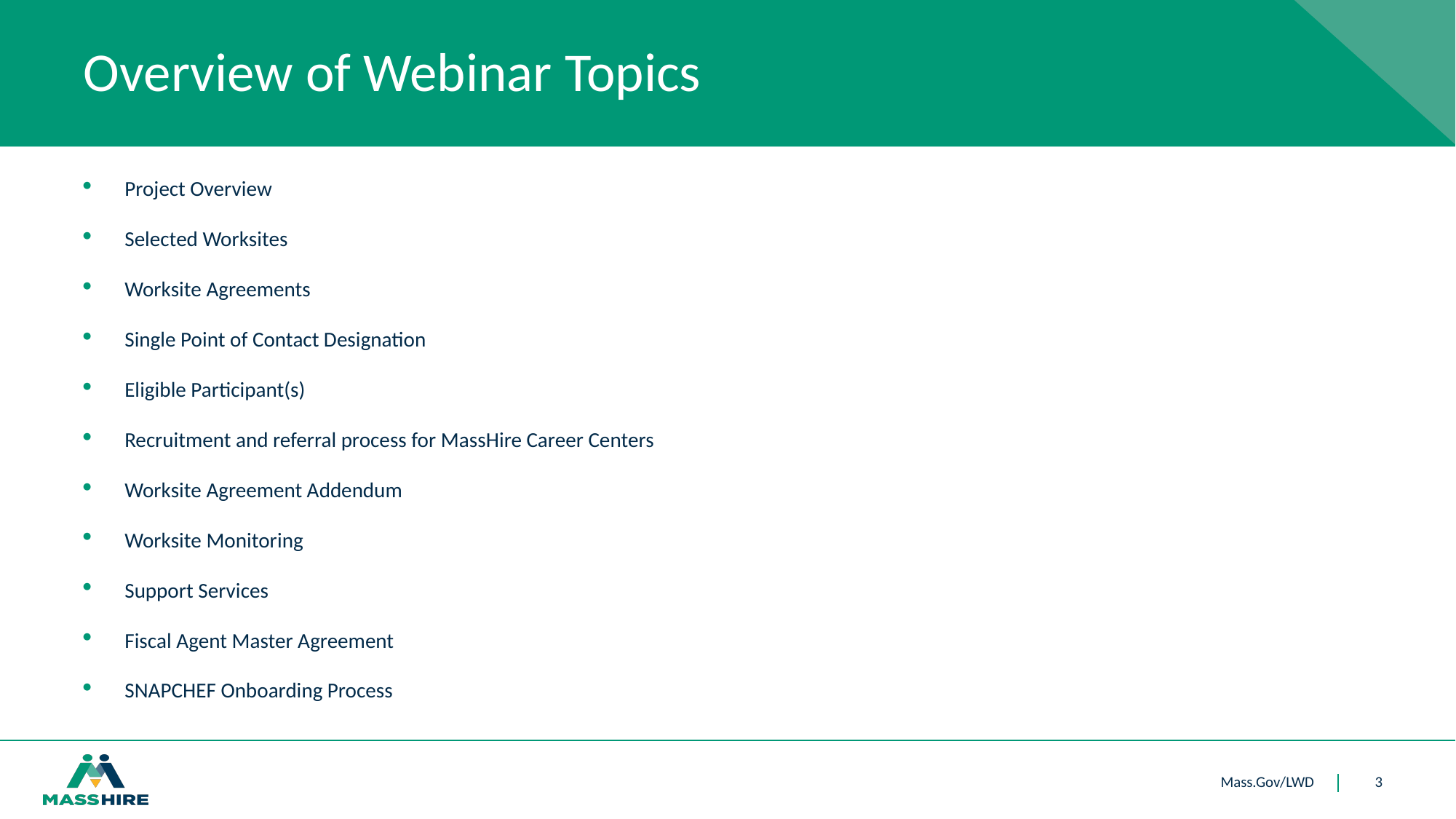

# Overview of Webinar Topics
Project Overview
Selected Worksites
Worksite Agreements
Single Point of Contact Designation
Eligible Participant(s)
Recruitment and referral process for MassHire Career Centers
Worksite Agreement Addendum
Worksite Monitoring
Support Services
Fiscal Agent Master Agreement
SNAPCHEF Onboarding Process

3